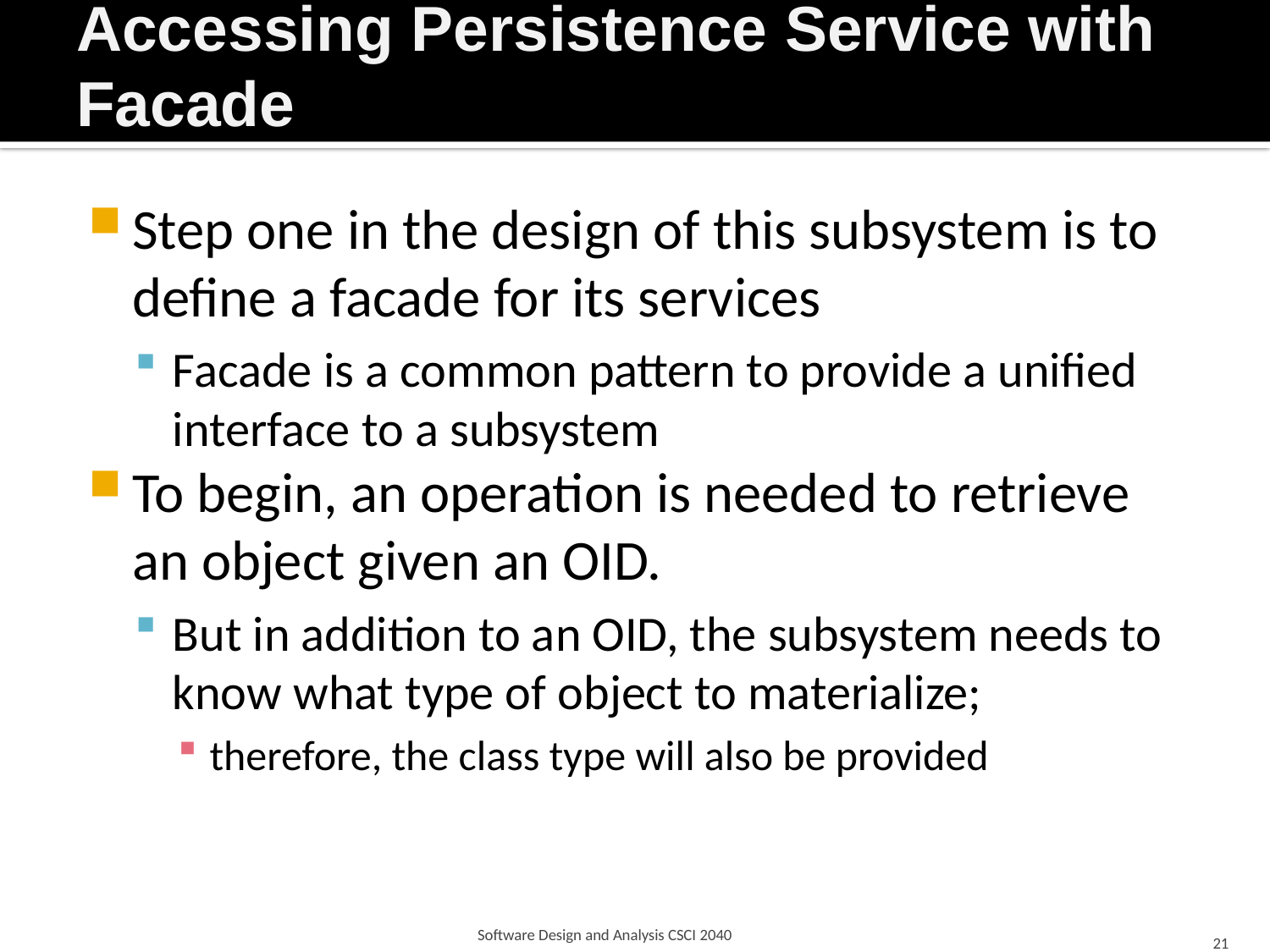

# Accessing Persistence Service with Facade
Step one in the design of this subsystem is to define a facade for its services
Facade is a common pattern to provide a unified interface to a subsystem
To begin, an operation is needed to retrieve an object given an OID.
But in addition to an OID, the subsystem needs to know what type of object to materialize;
therefore, the class type will also be provided
Software Design and Analysis CSCI 2040
21